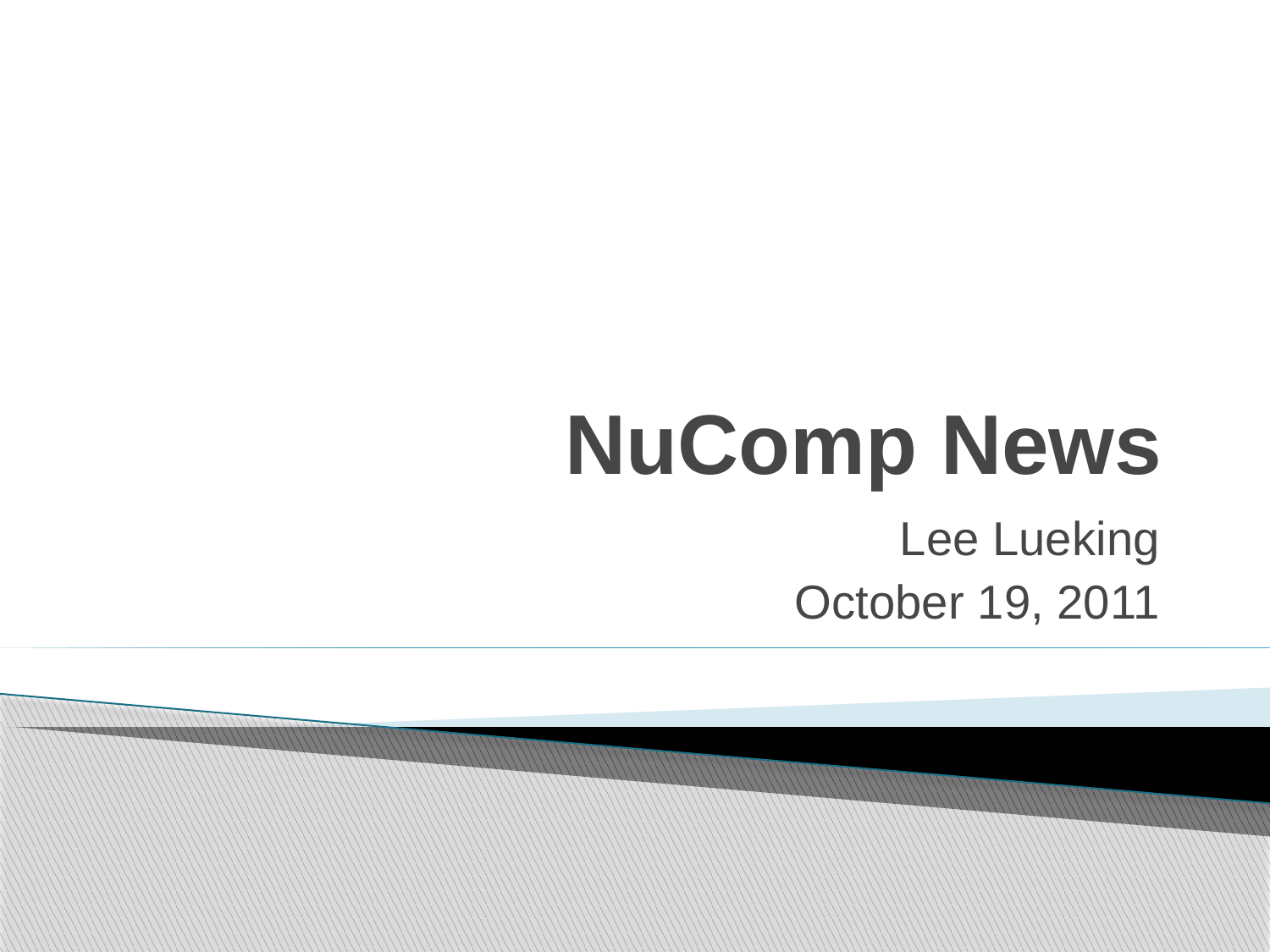

# NuComp News
Lee Lueking
October 19, 2011